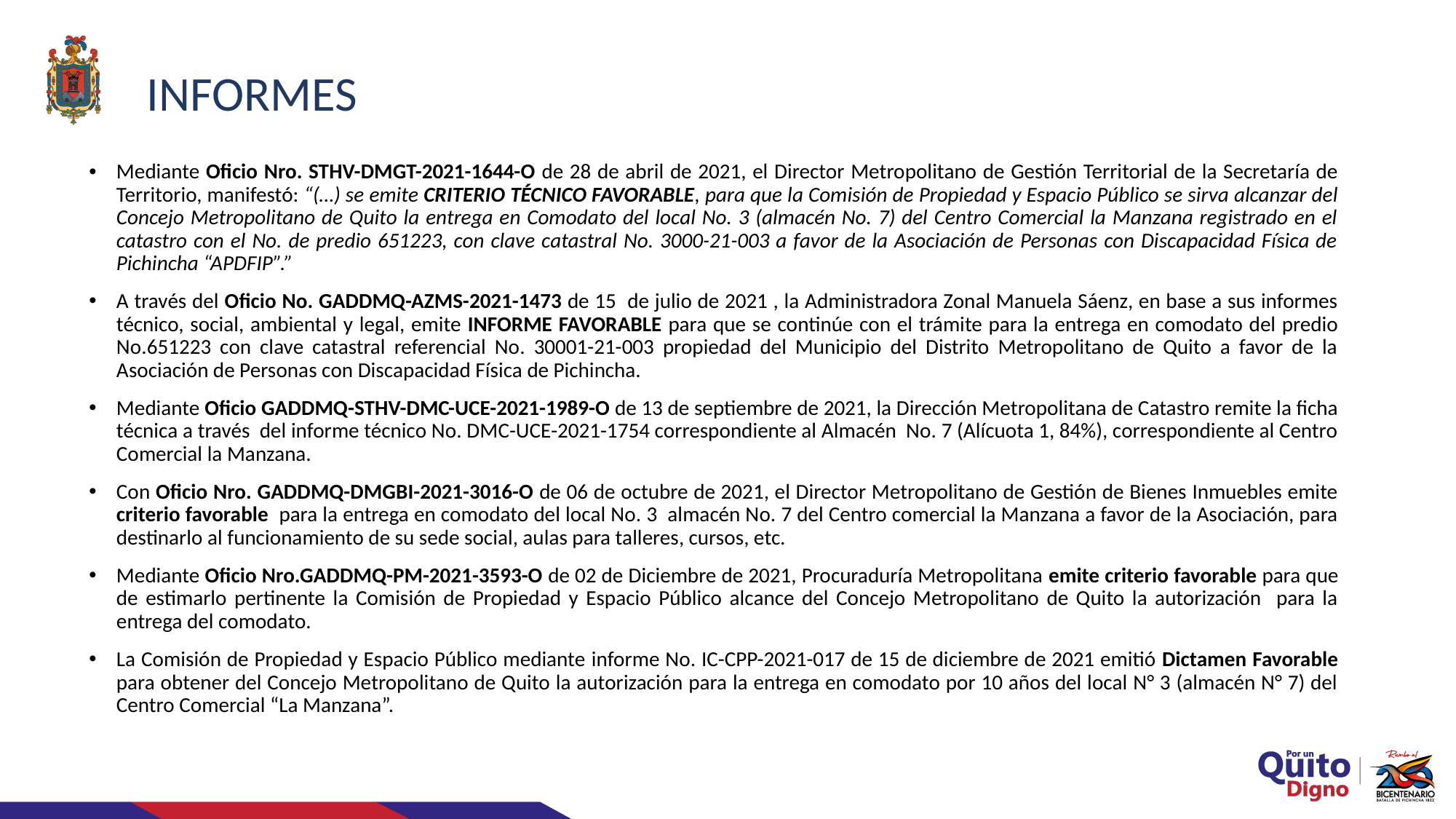

# INFORMES

Mediante Oficio Nro. STHV-DMGT-2021-1644-O de 28 de abril de 2021, el Director Metropolitano de Gestión Territorial de la Secretaría de Territorio, manifestó: “(…) se emite CRITERIO TÉCNICO FAVORABLE, para que la Comisión de Propiedad y Espacio Público se sirva alcanzar del Concejo Metropolitano de Quito la entrega en Comodato del local No. 3 (almacén No. 7) del Centro Comercial la Manzana registrado en el catastro con el No. de predio 651223, con clave catastral No. 3000-21-003 a favor de la Asociación de Personas con Discapacidad Física de Pichincha “APDFIP”.”
A través del Oficio No. GADDMQ-AZMS-2021-1473 de 15  de julio de 2021 , la Administradora Zonal Manuela Sáenz, en base a sus informes técnico, social, ambiental y legal, emite INFORME FAVORABLE para que se continúe con el trámite para la entrega en comodato del predio No.651223 con clave catastral referencial No. 30001-21-003 propiedad del Municipio del Distrito Metropolitano de Quito a favor de la Asociación de Personas con Discapacidad Física de Pichincha.
Mediante Oficio GADDMQ-STHV-DMC-UCE-2021-1989-O de 13 de septiembre de 2021, la Dirección Metropolitana de Catastro remite la ficha técnica a través  del informe técnico No. DMC-UCE-2021-1754 correspondiente al Almacén  No. 7 (Alícuota 1, 84%), correspondiente al Centro Comercial la Manzana.
Con Oficio Nro. GADDMQ-DMGBI-2021-3016-O de 06 de octubre de 2021, el Director Metropolitano de Gestión de Bienes Inmuebles emite criterio favorable  para la entrega en comodato del local No. 3  almacén No. 7 del Centro comercial la Manzana a favor de la Asociación, para destinarlo al funcionamiento de su sede social, aulas para talleres, cursos, etc.
Mediante Oficio Nro.GADDMQ-PM-2021-3593-O de 02 de Diciembre de 2021, Procuraduría Metropolitana emite criterio favorable para que de estimarlo pertinente la Comisión de Propiedad y Espacio Público alcance del Concejo Metropolitano de Quito la autorización  para la entrega del comodato.
La Comisión de Propiedad y Espacio Público mediante informe No. IC-CPP-2021-017 de 15 de diciembre de 2021 emitió Dictamen Favorable para obtener del Concejo Metropolitano de Quito la autorización para la entrega en comodato por 10 años del local N° 3 (almacén N° 7) del Centro Comercial “La Manzana”.